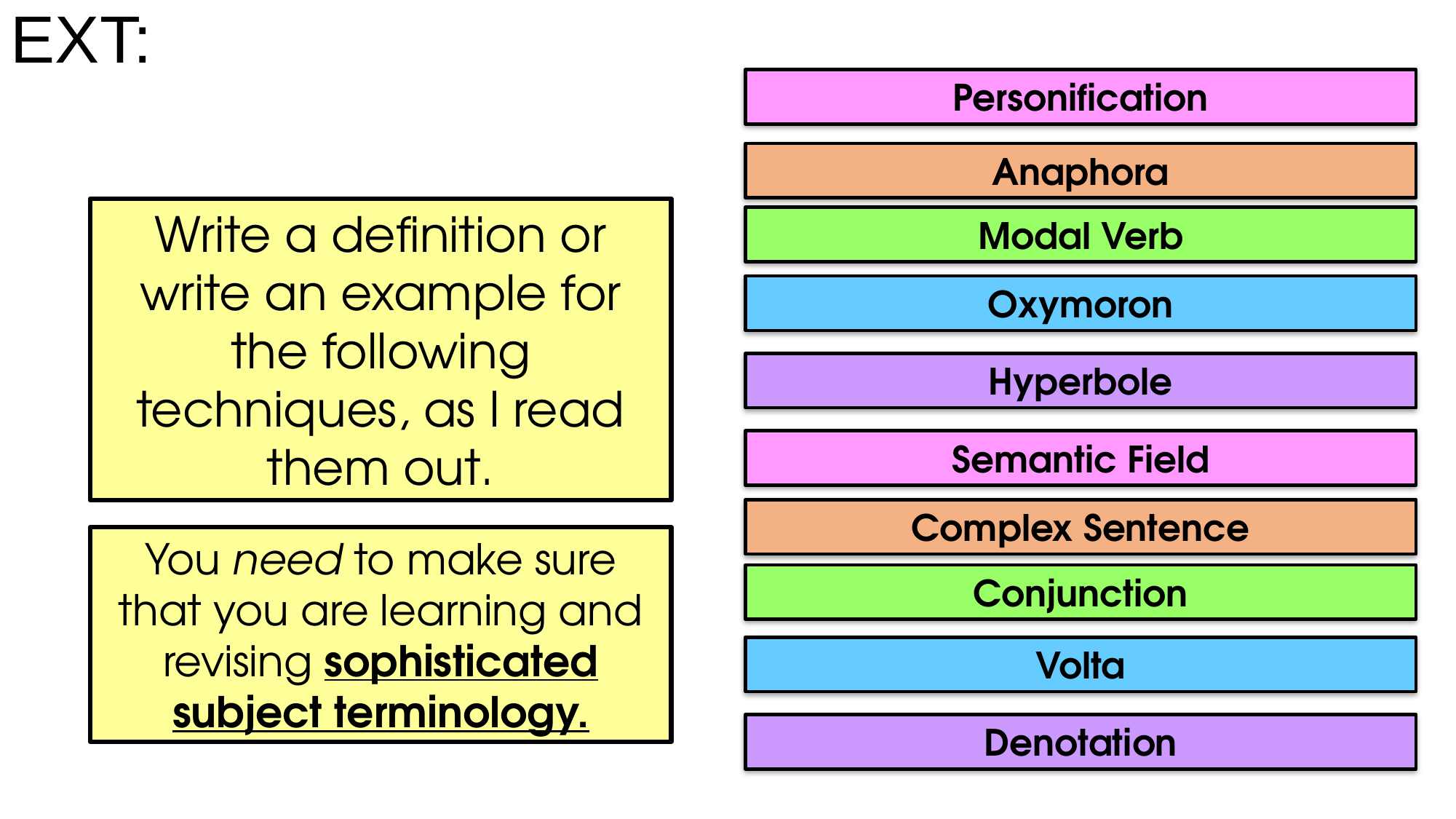

EXT:
Personification
Anaphora
Write a definition or write an example for the following techniques, as I read them out.
Modal Verb
Oxymoron
Hyperbole
Semantic Field
Complex Sentence
You need to make sure that you are learning and revising sophisticated subject terminology.
Conjunction
Volta
Denotation